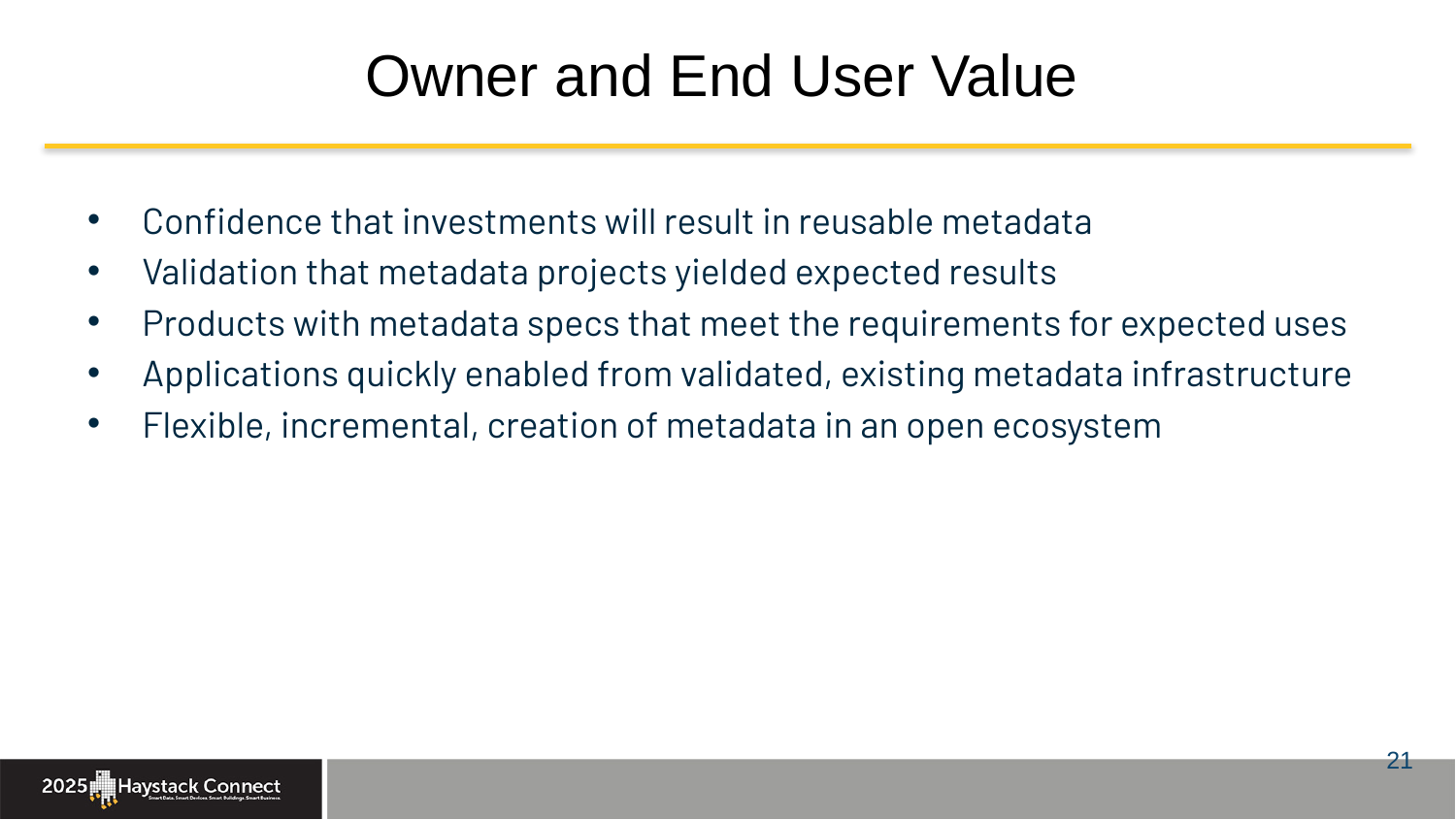

# Owner and End User Value
Confidence that investments will result in reusable metadata
Validation that metadata projects yielded expected results
Products with metadata specs that meet the requirements for expected uses
Applications quickly enabled from validated, existing metadata infrastructure
Flexible, incremental, creation of metadata in an open ecosystem
21